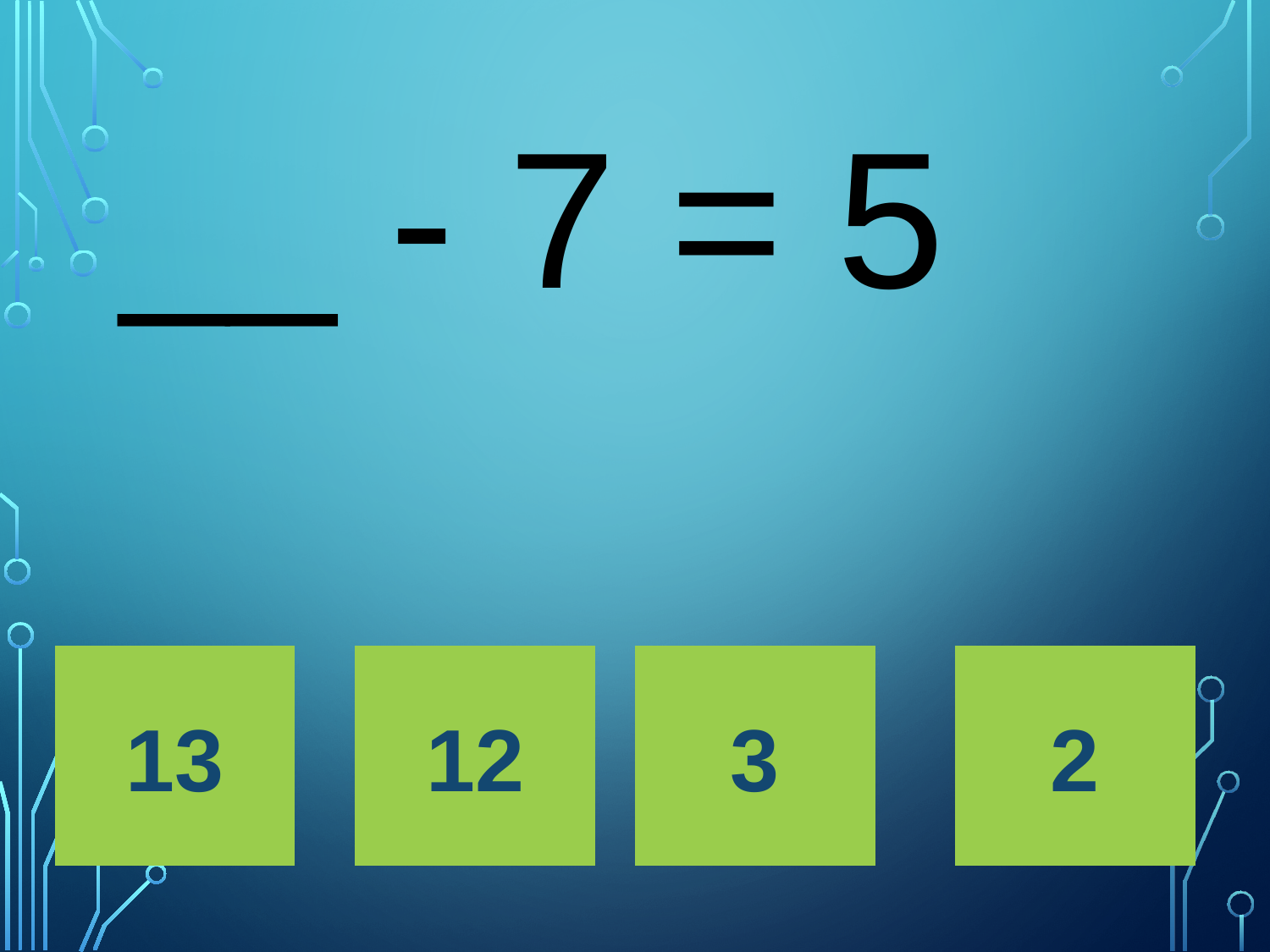

# __ - 7 = 5
13
12
3
2